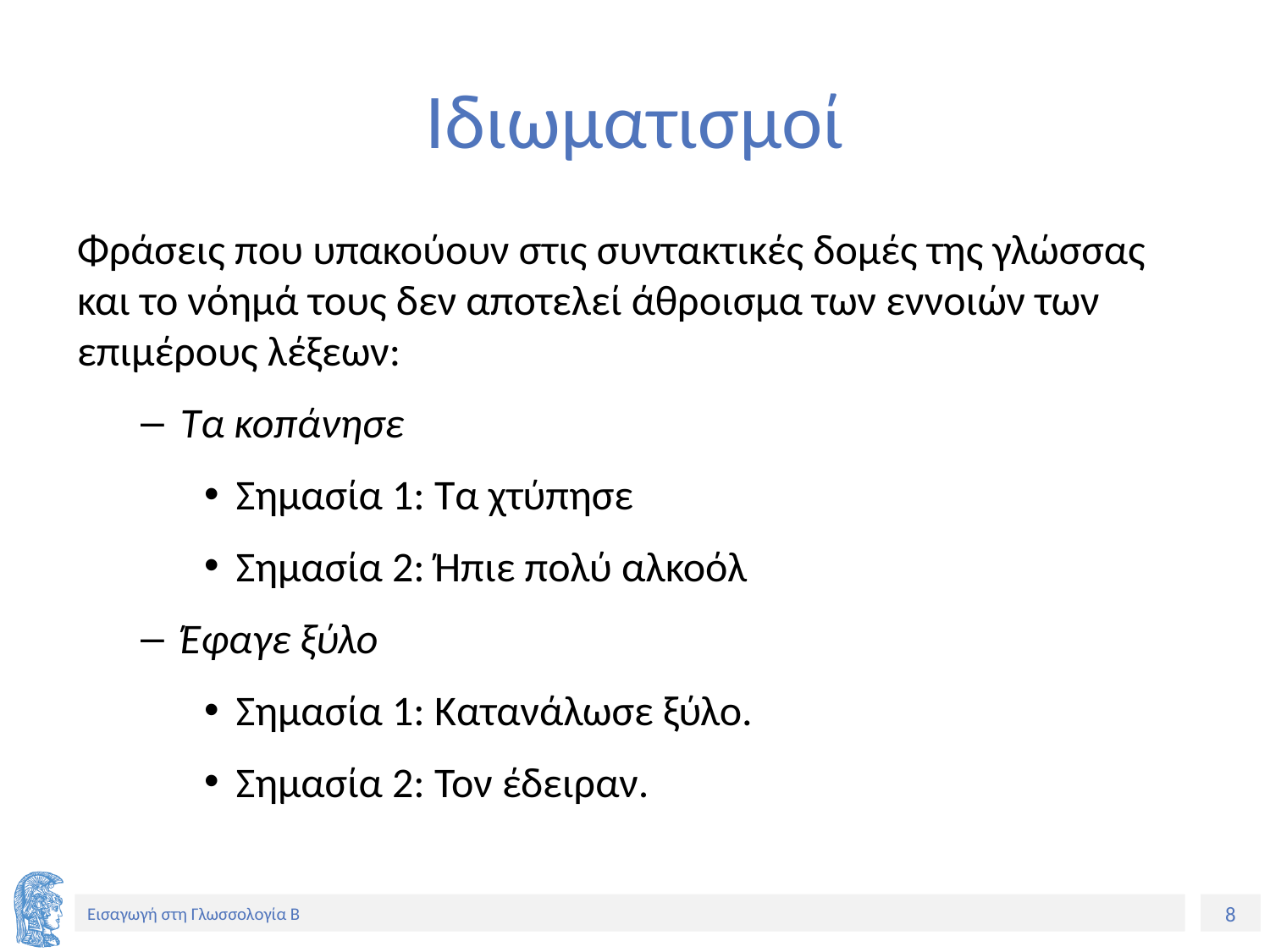

# Ιδιωματισμοί
Φράσεις που υπακούουν στις συντακτικές δομές της γλώσσας και το νόημά τους δεν αποτελεί άθροισμα των εννοιών των επιμέρους λέξεων:
Τα κοπάνησε
Σημασία 1: Τα χτύπησε
Σημασία 2: Ήπιε πολύ αλκοόλ
Έφαγε ξύλο
Σημασία 1: Κατανάλωσε ξύλο.
Σημασία 2: Τον έδειραν.